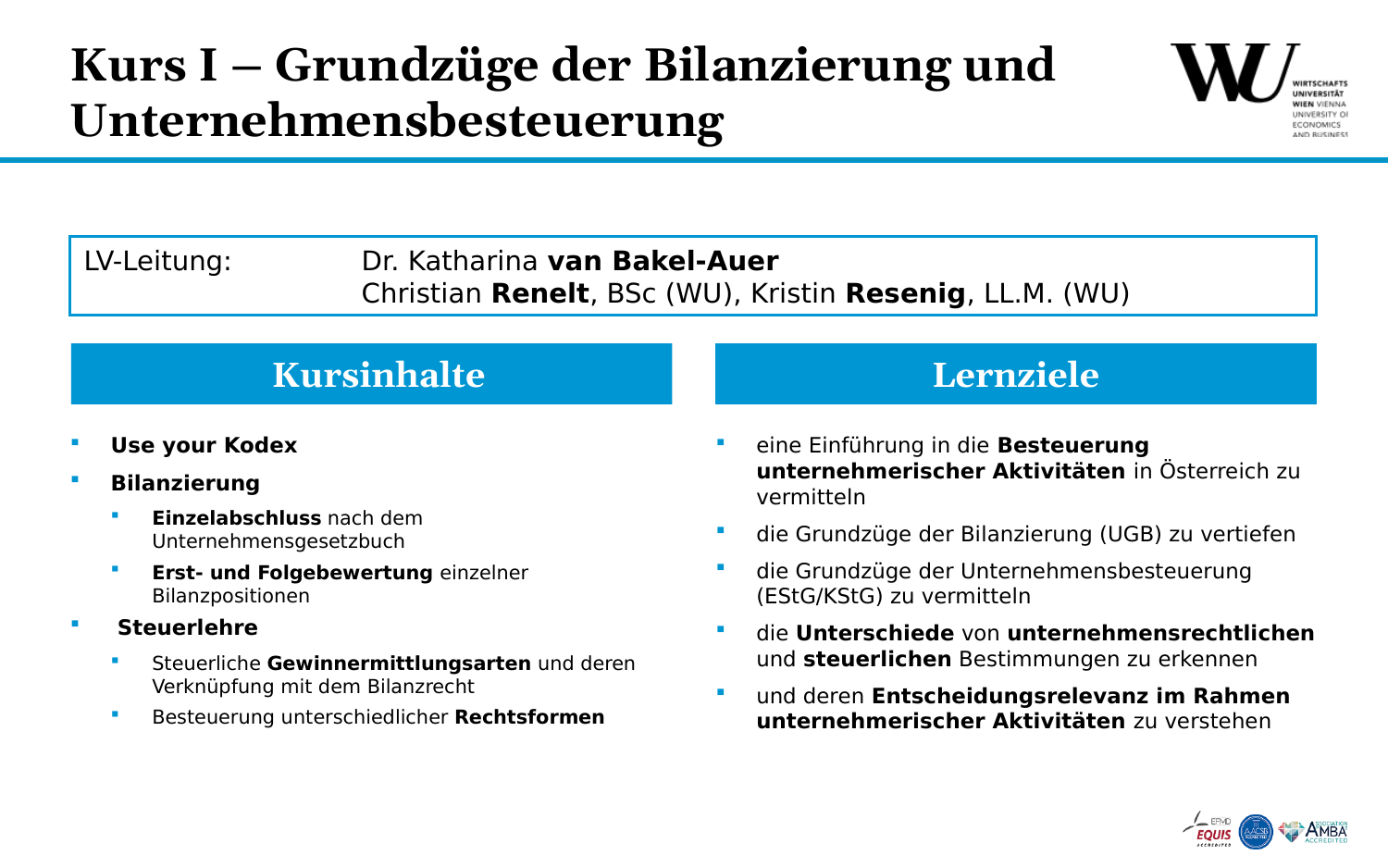

# Kurs I – Grundzüge der Bilanzierung und Unternehmensbesteuerung
LV-Leitung: 	Dr. Katharina van Bakel-Auer
		Christian Renelt, BSc (WU), Kristin Resenig, LL.M. (WU)
Kursinhalte
Lernziele
Use your Kodex
Bilanzierung
Einzelabschluss nach dem Unternehmensgesetzbuch
Erst- und Folgebewertung einzelner Bilanzpositionen
 Steuerlehre
Steuerliche Gewinnermittlungsarten und deren Verknüpfung mit dem Bilanzrecht
Besteuerung unterschiedlicher Rechtsformen
eine Einführung in die Besteuerung unternehmerischer Aktivitäten in Österreich zu vermitteln
die Grundzüge der Bilanzierung (UGB) zu vertiefen
die Grundzüge der Unternehmensbesteuerung (EStG/KStG) zu vermitteln
die Unterschiede von unternehmensrechtlichen und steuerlichen Bestimmungen zu erkennen
und deren Entscheidungsrelevanz im Rahmen unternehmerischer Aktivitäten zu verstehen